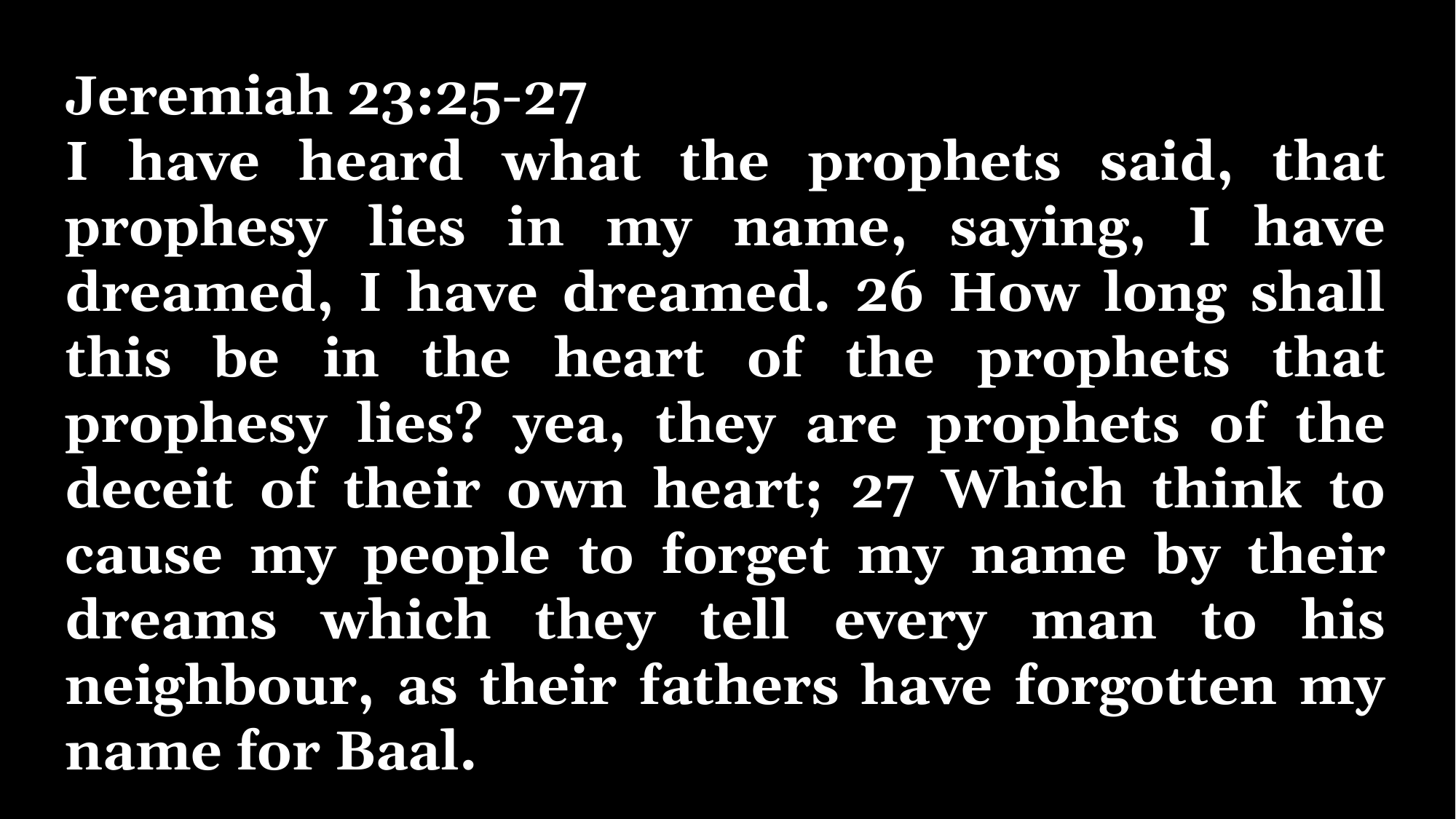

Jeremiah 23:25-27
I have heard what the prophets said, that prophesy lies in my name, saying, I have dreamed, I have dreamed. 26 How long shall this be in the heart of the prophets that prophesy lies? yea, they are prophets of the deceit of their own heart; 27 Which think to cause my people to forget my name by their dreams which they tell every man to his neighbour, as their fathers have forgotten my name for Baal.